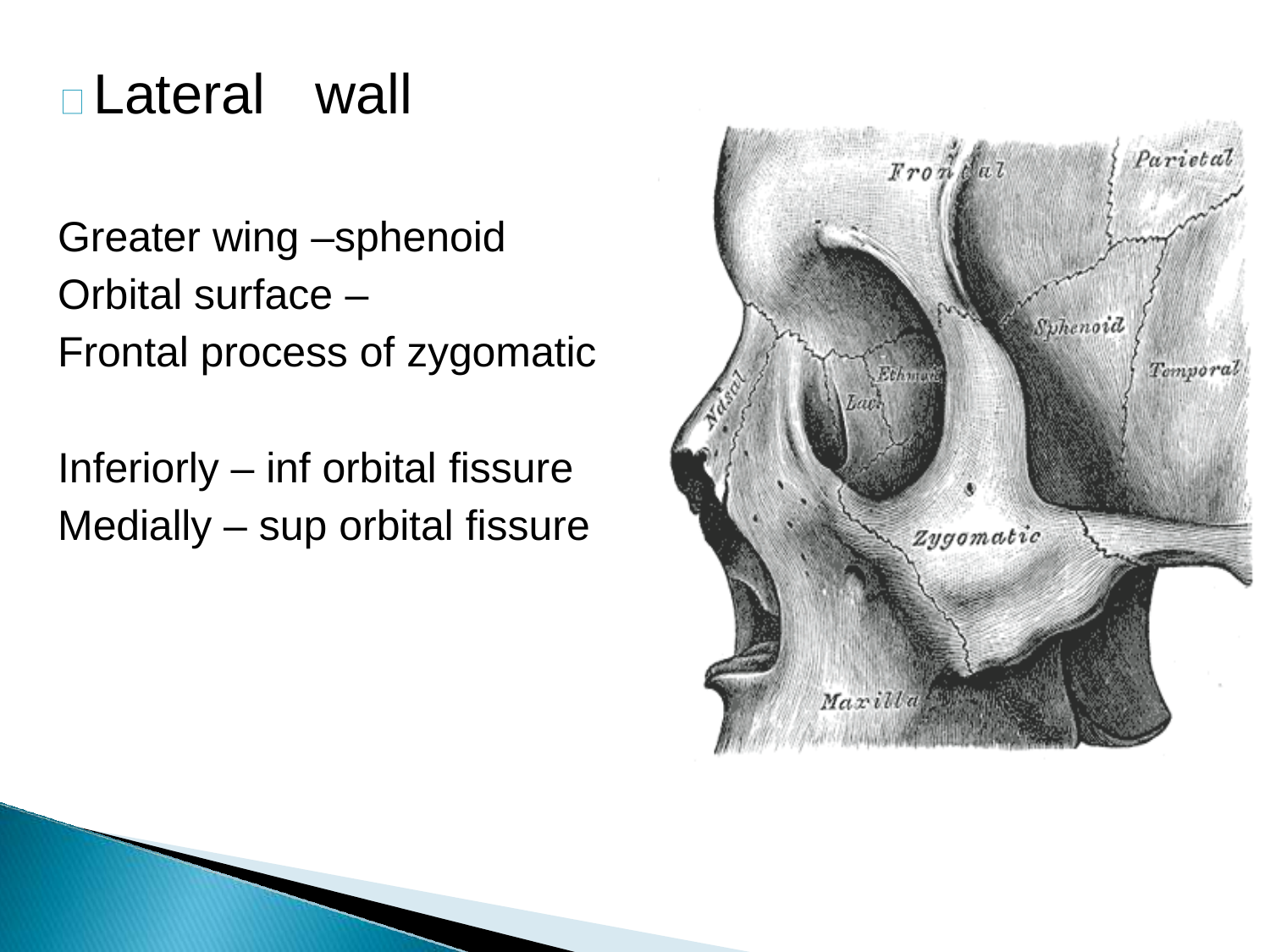

# Lateral	wall

Greater wing –sphenoid
Orbital surface –
Frontal process of zygomatic
Inferiorly – inf orbital fissure  Medially – sup orbital fissure